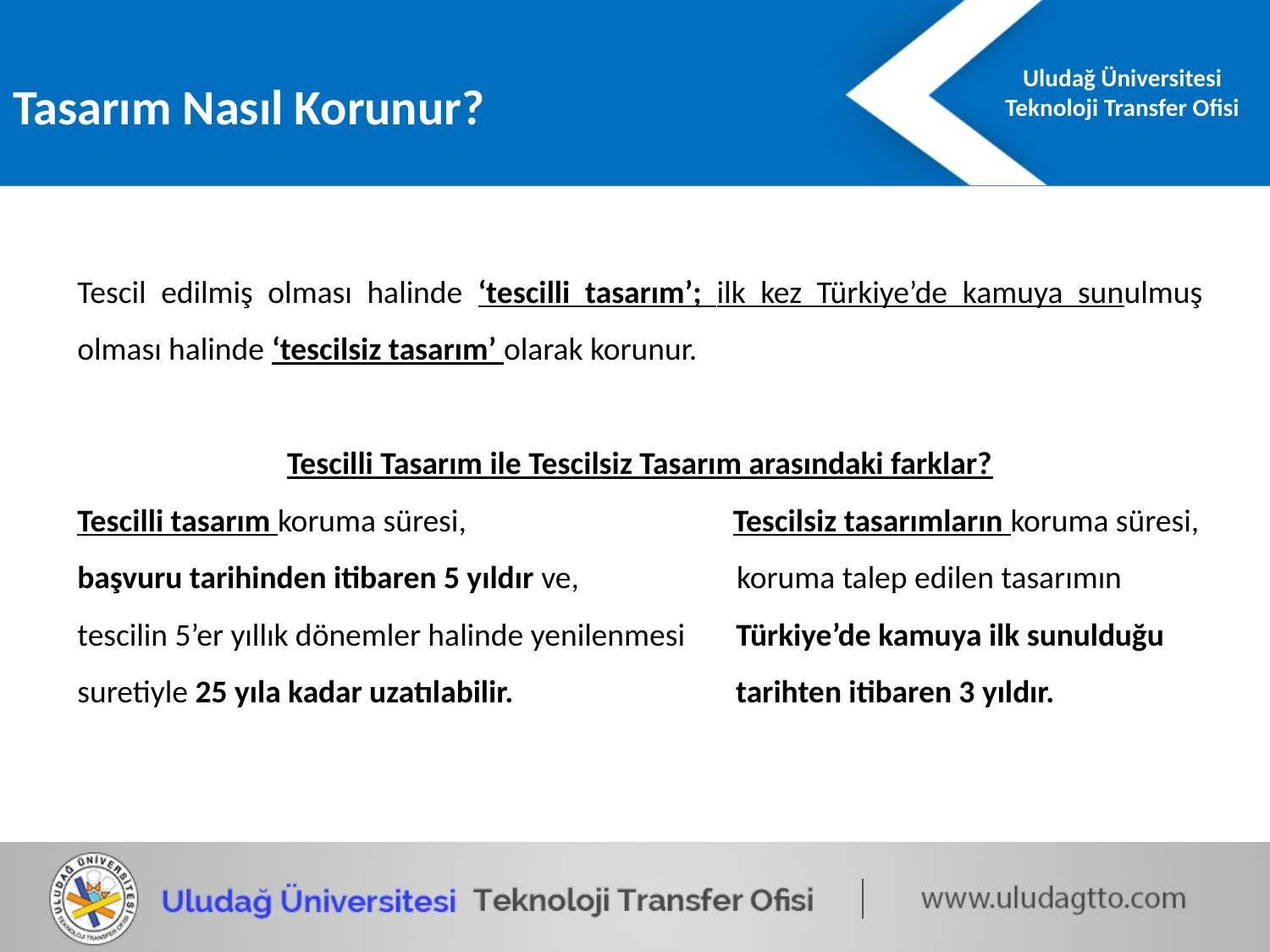

Tasarım Nasıl Korunur?
Tescil edilmiş olması halinde ‘tescilli tasarım’; ilk kez Türkiye’de kamuya sunulmuş olması halinde ‘tescilsiz tasarım’ olarak korunur.

Tescilli Tasarım ile Tescilsiz Tasarım arasındaki farklar?
Tescilli tasarım koruma süresi,                                     Tescilsiz tasarımların koruma süresi,
başvuru tarihinden itibaren 5 yıldır ve,                      koruma talep edilen tasarımın
tescilin 5’er yıllık dönemler halinde yenilenmesi       Türkiye’de kamuya ilk sunulduğu
suretiyle 25 yıla kadar uzatılabilir.                               tarihten itibaren 3 yıldır.